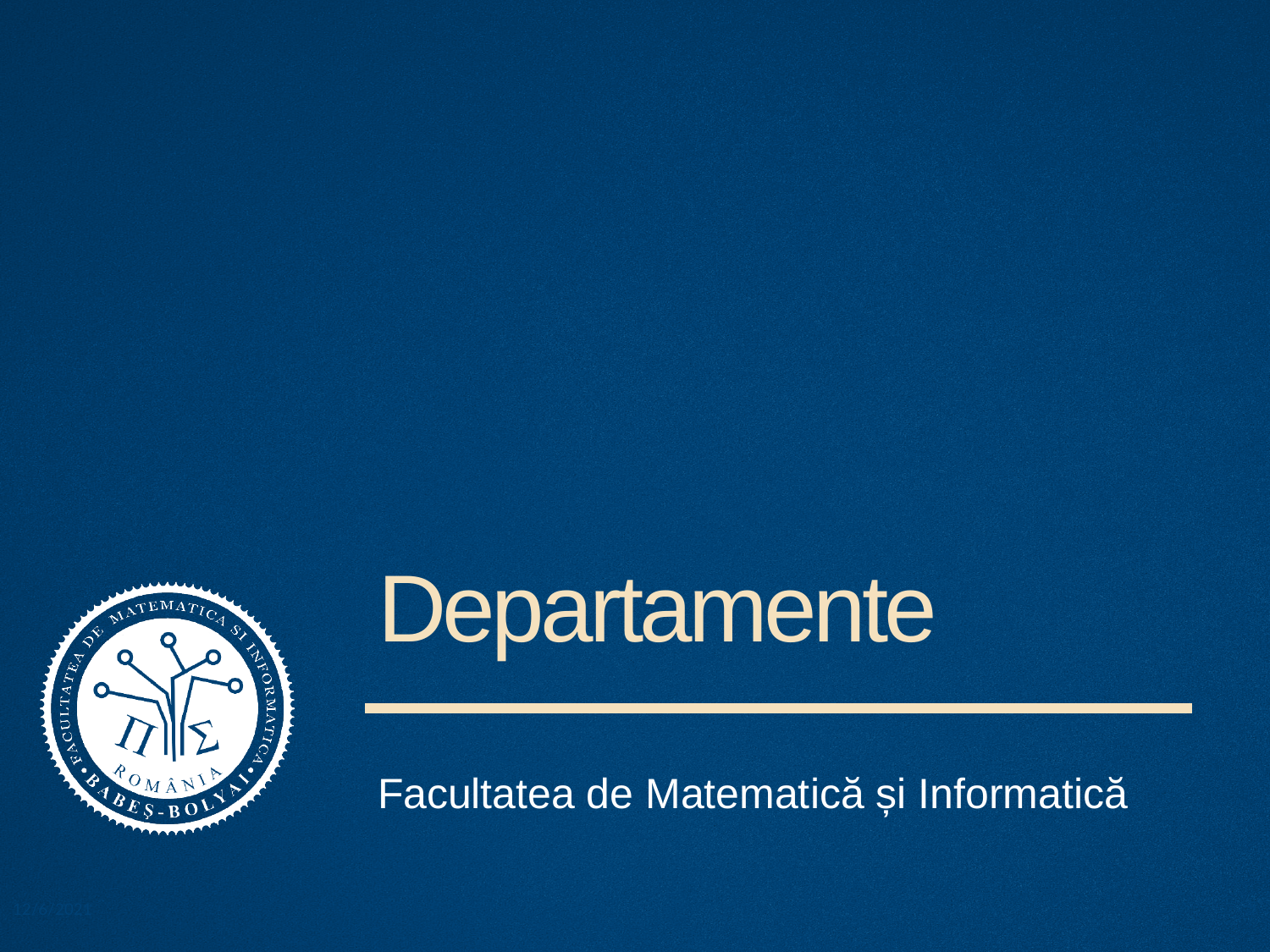

# Departamente
Facultatea de Matematică și Informatică
5
12/6/2021